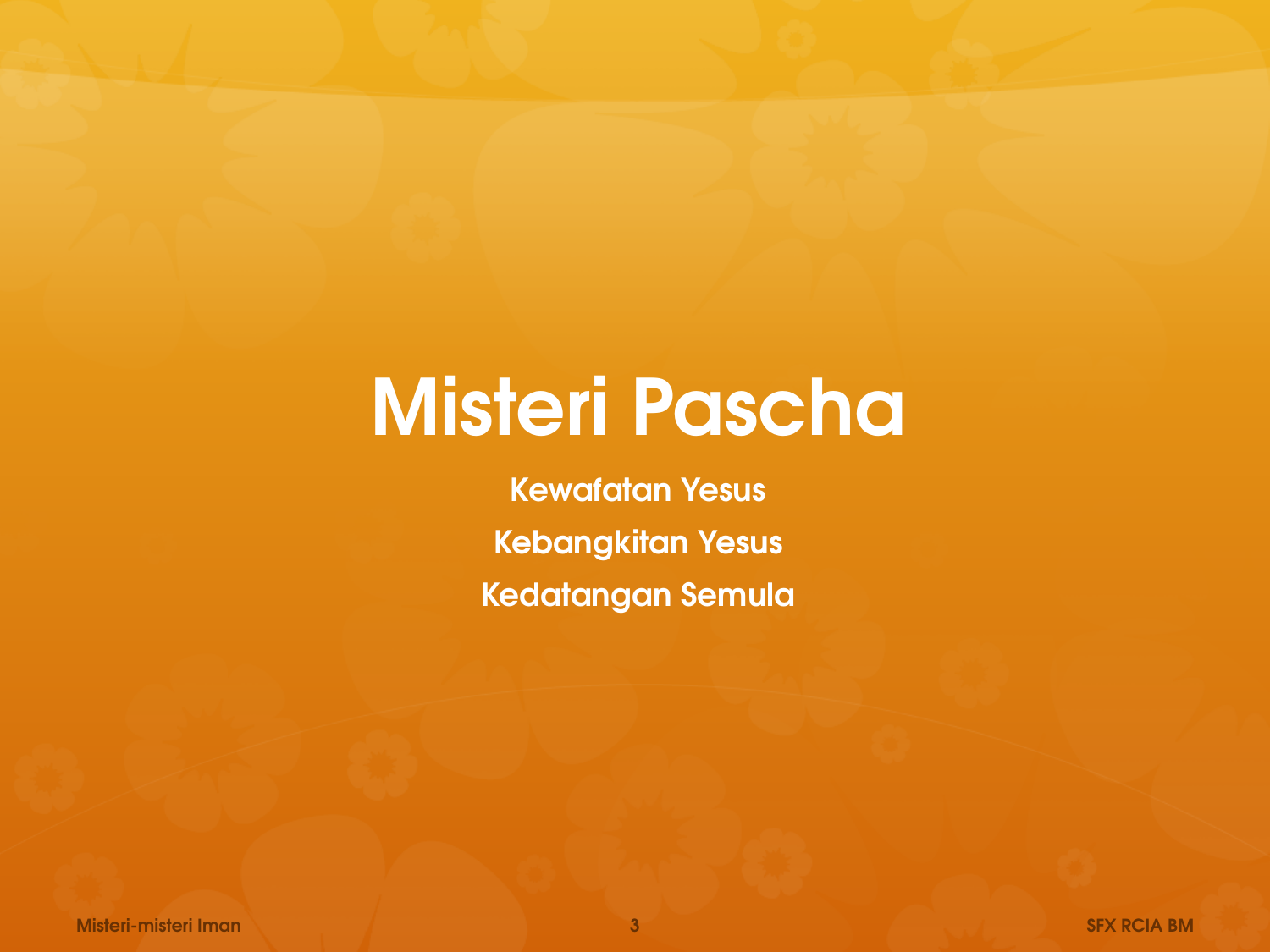

# Misteri Pascha
Kewafatan Yesus
Kebangkitan Yesus
Kedatangan Semula
Misteri-misteri Iman
3
SFX RCIA BM